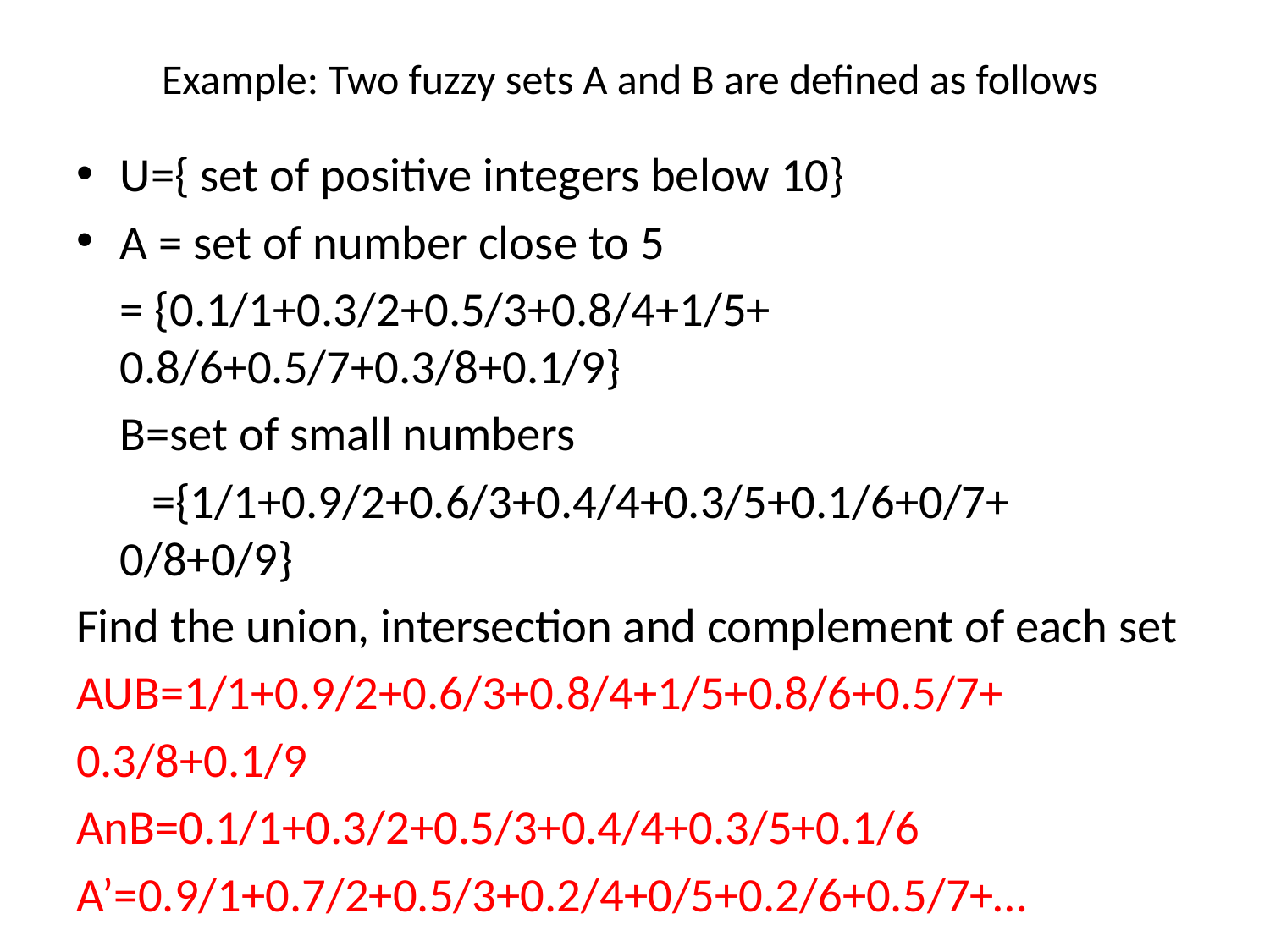

# Example: Two fuzzy sets A and B are defined as follows
U={ set of positive integers below 10}
A = set of number close to 5
		= {0.1/1+0.3/2+0.5/3+0.8/4+1/5+ 0.8/6+0.5/7+0.3/8+0.1/9}
 	B=set of small numbers
       ={1/1+0.9/2+0.6/3+0.4/4+0.3/5+0.1/6+0/7+ 0/8+0/9}
Find the union, intersection and complement of each set
AUB=1/1+0.9/2+0.6/3+0.8/4+1/5+0.8/6+0.5/7+
0.3/8+0.1/9
AnB=0.1/1+0.3/2+0.5/3+0.4/4+0.3/5+0.1/6
A’=0.9/1+0.7/2+0.5/3+0.2/4+0/5+0.2/6+0.5/7+…